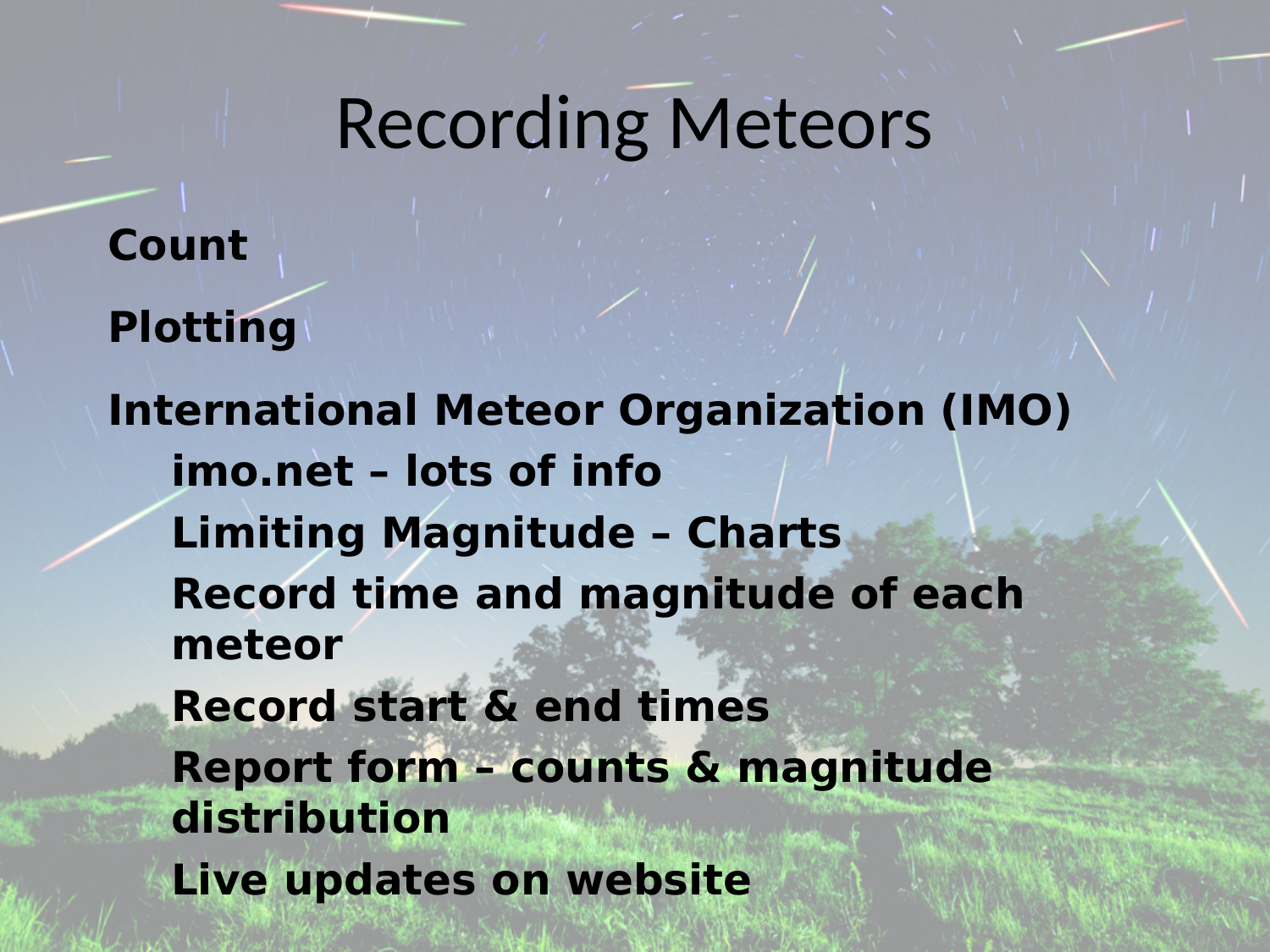

# Recording Meteors
Count
Plotting
International Meteor Organization (IMO)
imo.net – lots of info
Limiting Magnitude – Charts
Record time and magnitude of each meteor
Record start & end times
Report form – counts & magnitude distribution
Live updates on website